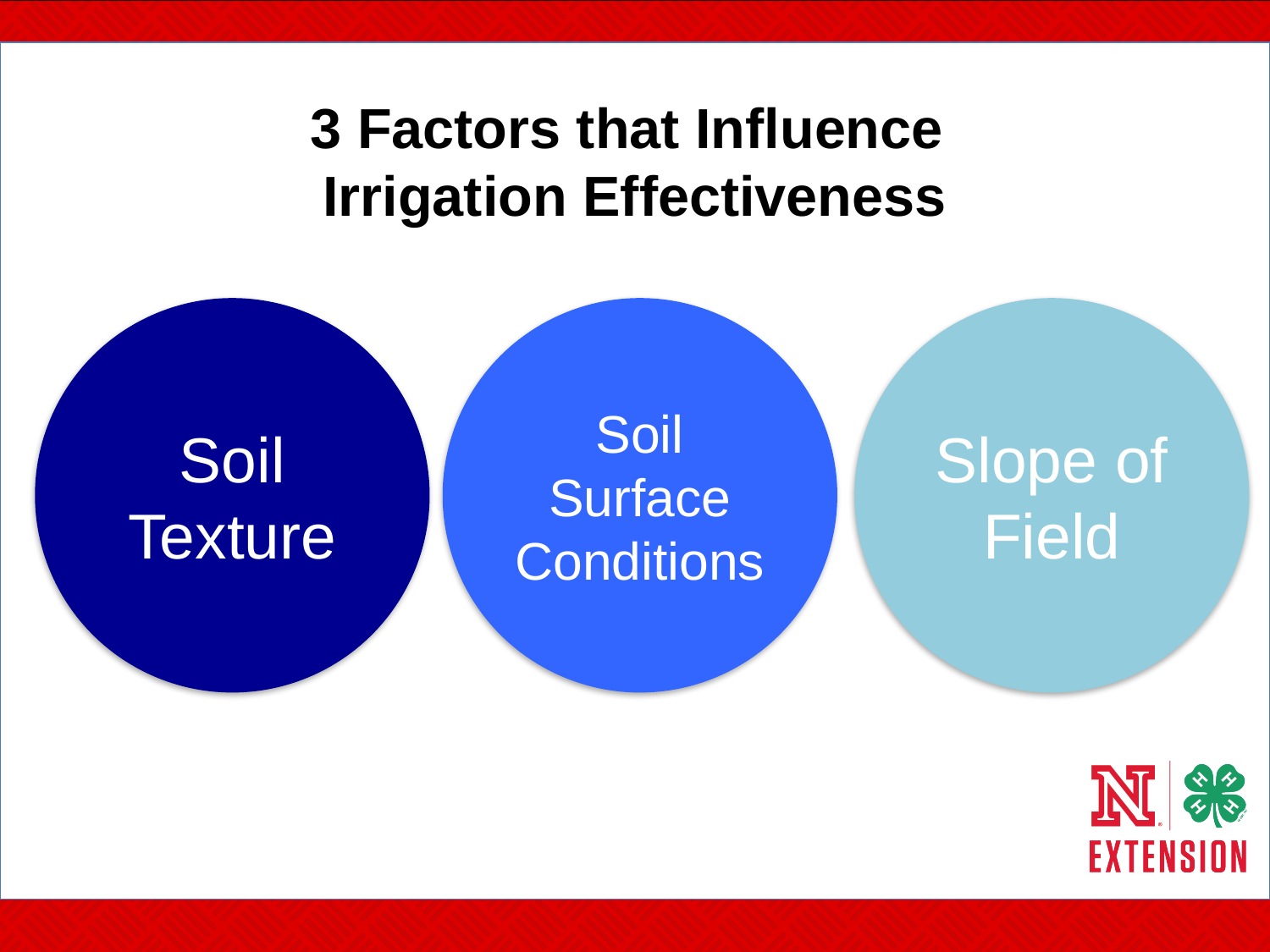

# 3 Factors that Influence Irrigation Effectiveness
Soil Texture
Soil Surface Conditions
Slope of Field